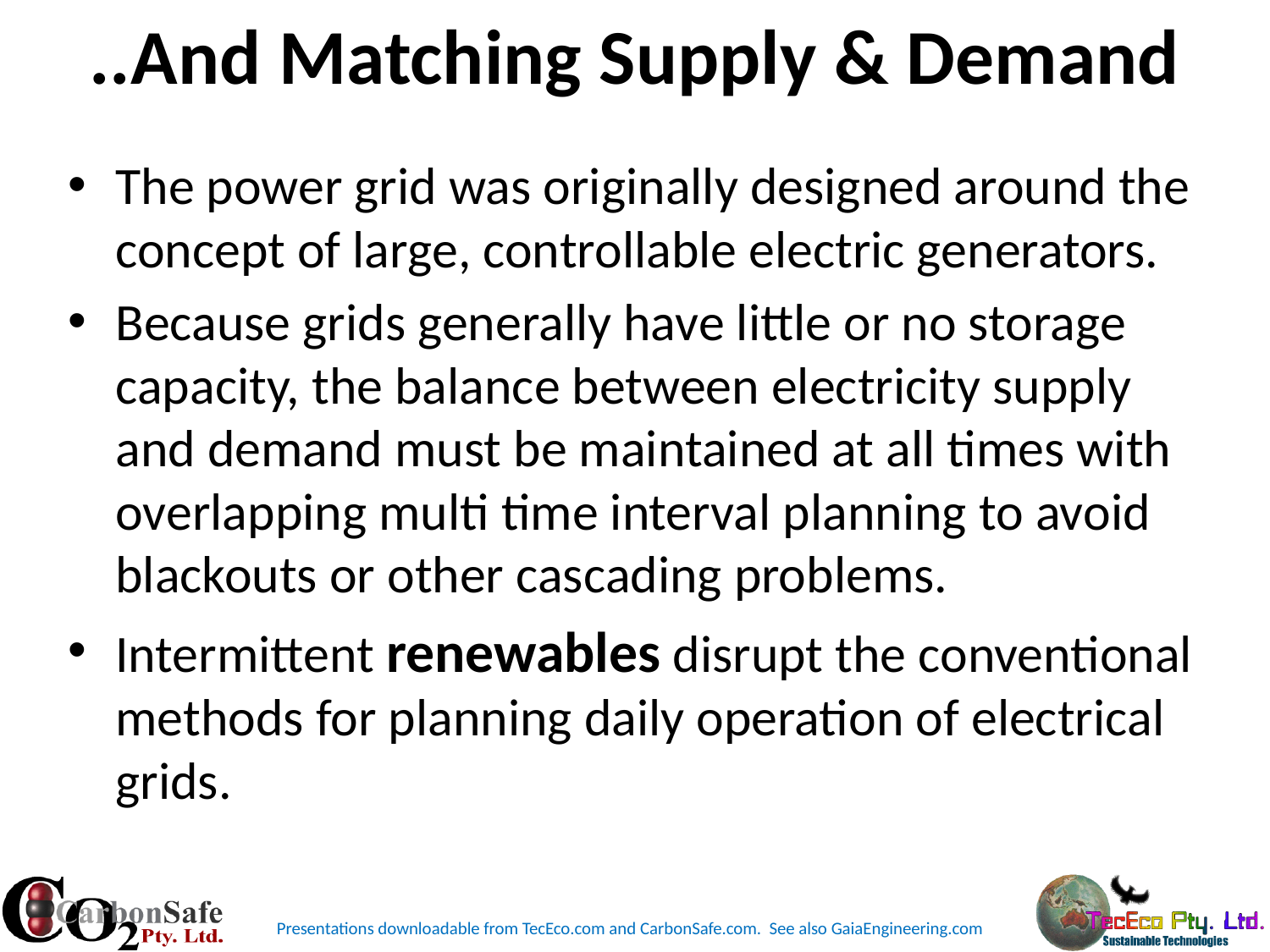

# ..And Matching Supply & Demand
The power grid was originally designed around the concept of large, controllable electric generators.
Because grids generally have little or no storage capacity, the balance between electricity supply and demand must be maintained at all times with overlapping multi time interval planning to avoid blackouts or other cascading problems.
Intermittent renewables disrupt the conventional methods for planning daily operation of electrical grids.
Presentations downloadable from TecEco.com and CarbonSafe.com.  See also GaiaEngineering.com